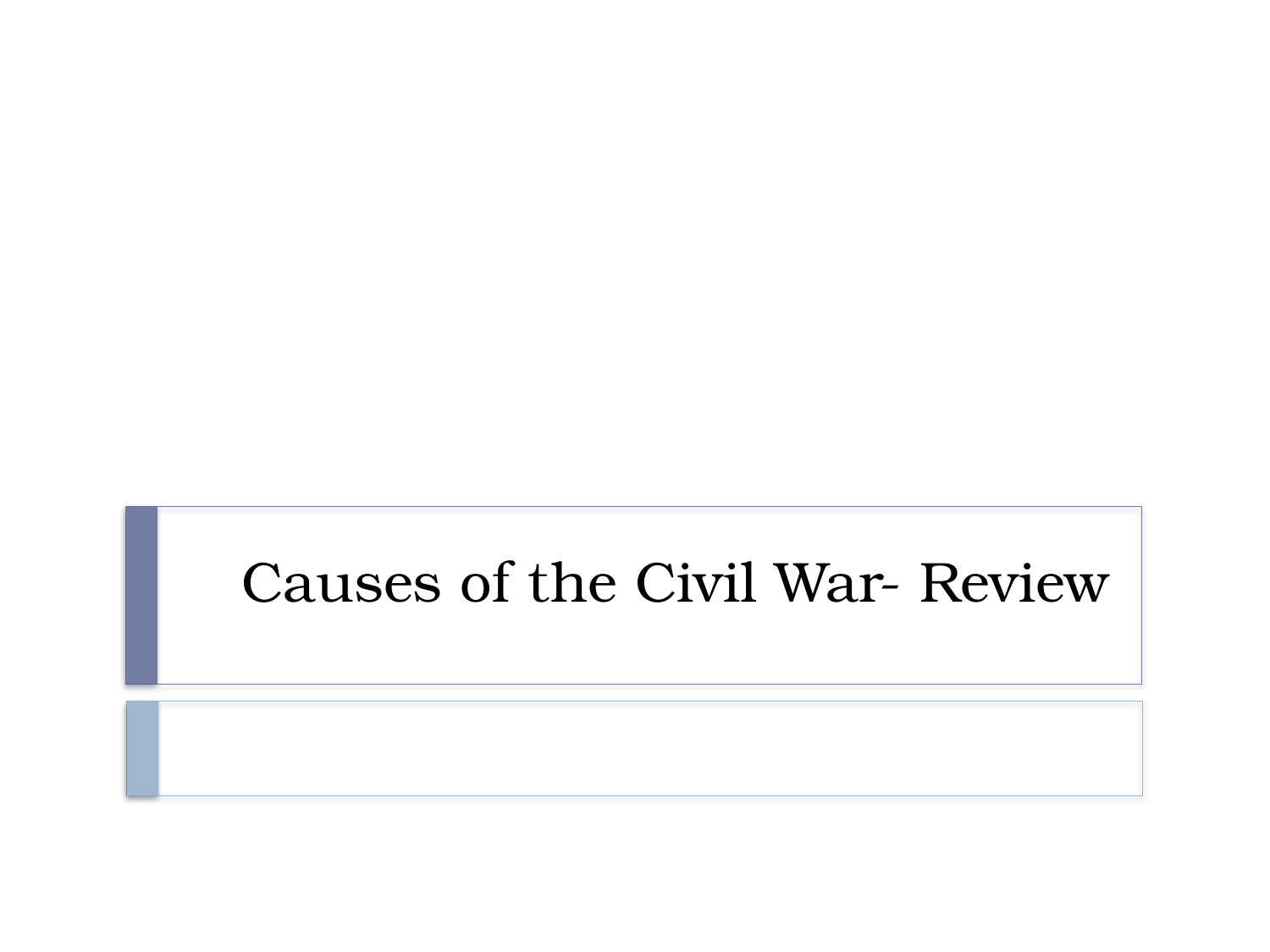

# Causes of the Civil War- Review